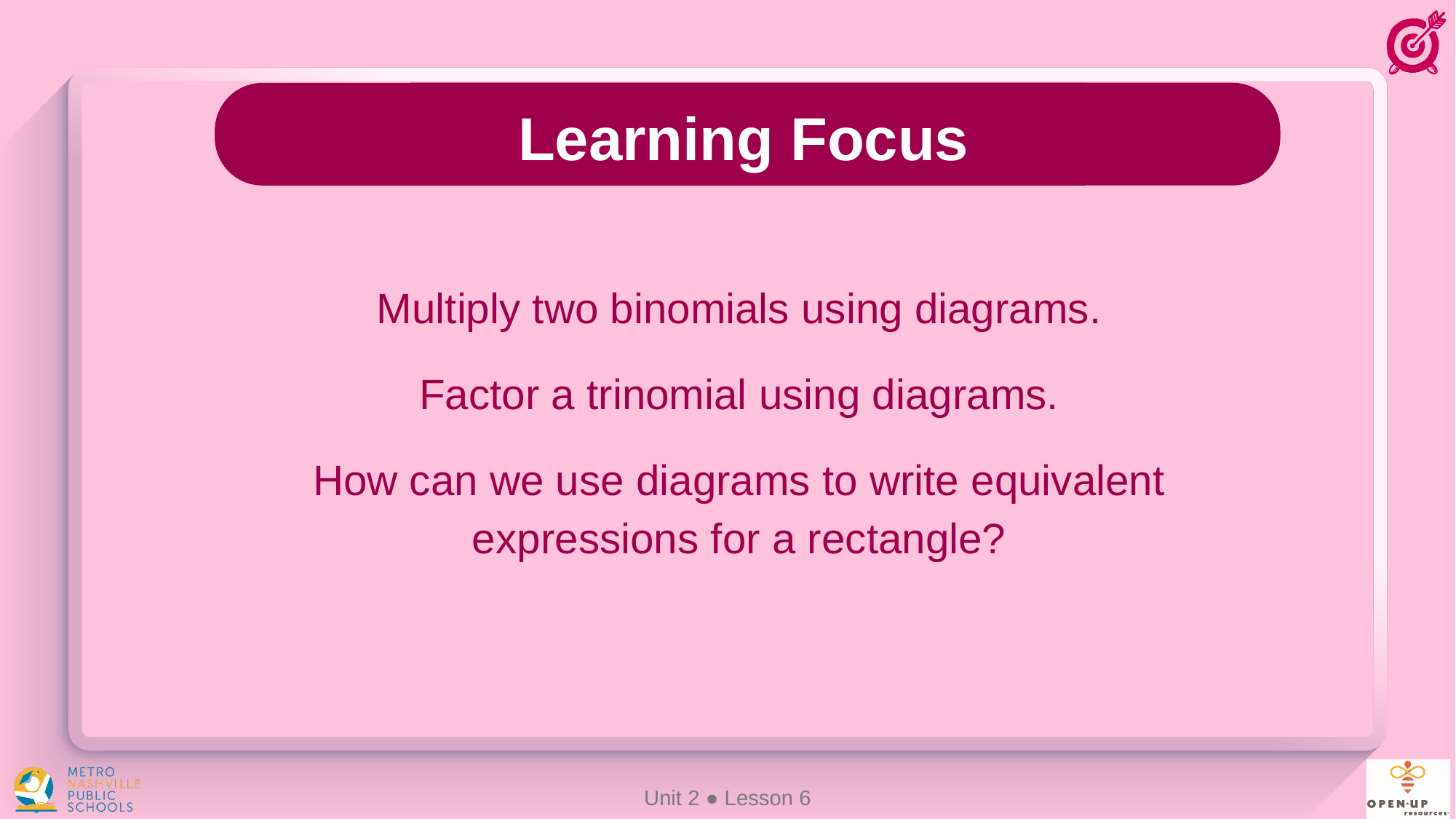

Multiply two binomials using diagrams.
Factor a trinomial using diagrams.
How can we use diagrams to write equivalent expressions for a rectangle?

Unit 2 ● Lesson 6